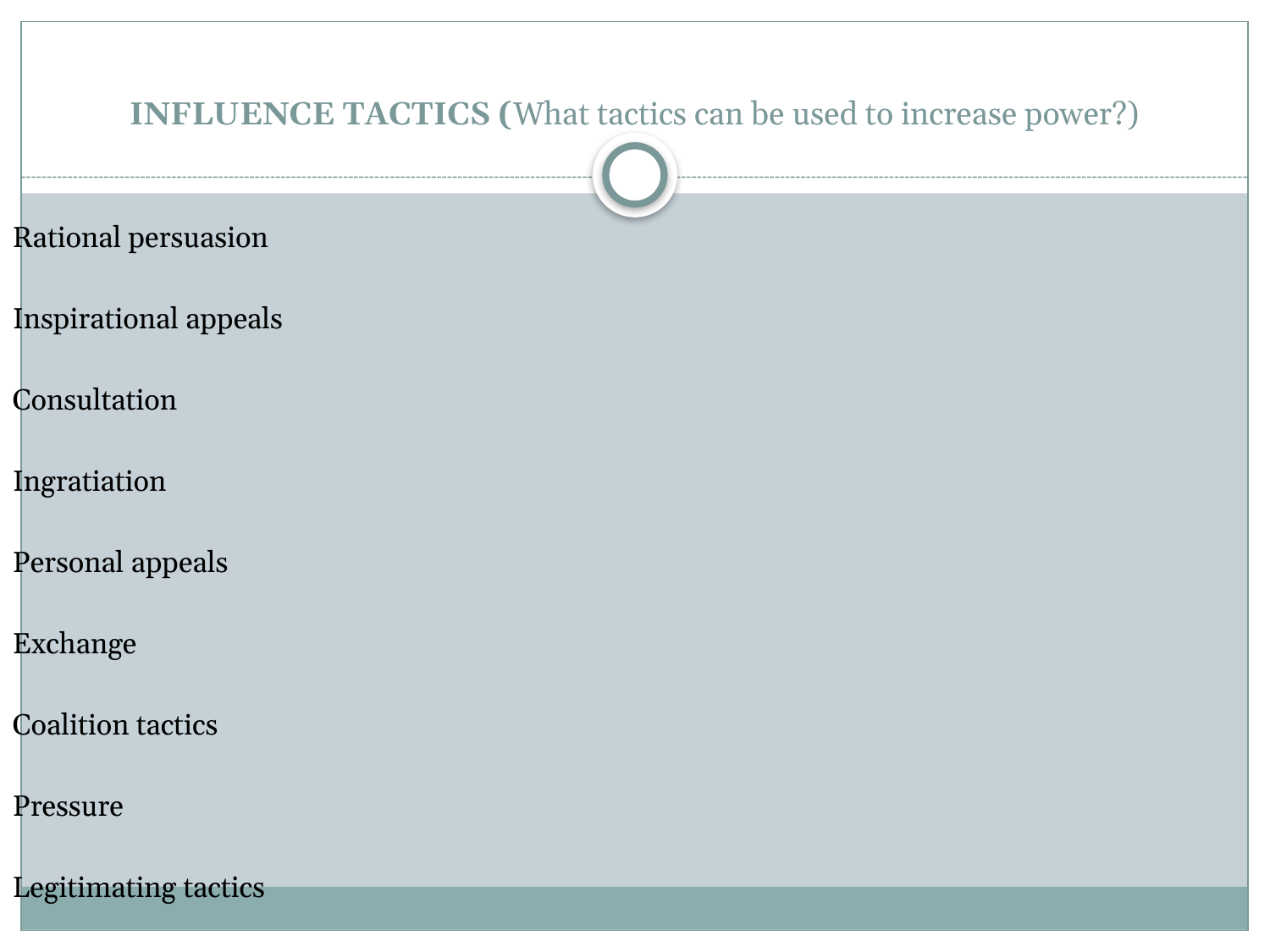

# INFLUENCE TACTICS (What tactics can be used to increase power?)
Rational persuasion

Inspirational appeals

Consultation

Ingratiation

Personal appeals

Exchange

Coalition tactics

Pressure

Legitimating tactics